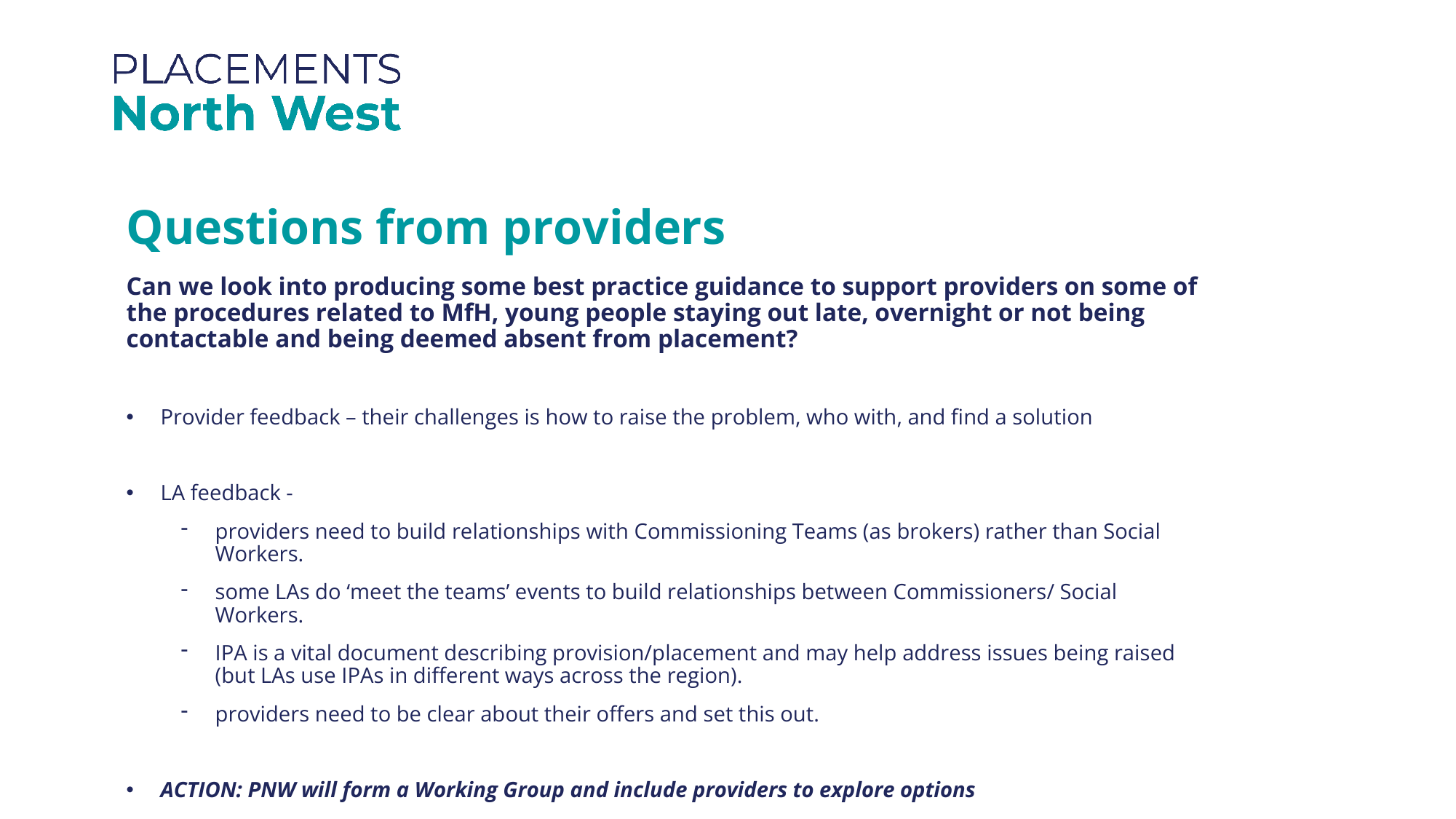

Questions from providers
Can we look into producing some best practice guidance to support providers on some of the procedures related to MfH, young people staying out late, overnight or not being contactable and being deemed absent from placement?

Provider feedback – their challenges is how to raise the problem, who with, and find a solution

LA feedback -
providers need to build relationships with Commissioning Teams (as brokers) rather than Social Workers.
some LAs do ‘meet the teams’ events to build relationships between Commissioners/ Social Workers.
IPA is a vital document describing provision/placement and may help address issues being raised (but LAs use IPAs in different ways across the region).
providers need to be clear about their offers and set this out.

ACTION: PNW will form a Working Group and include providers to explore options